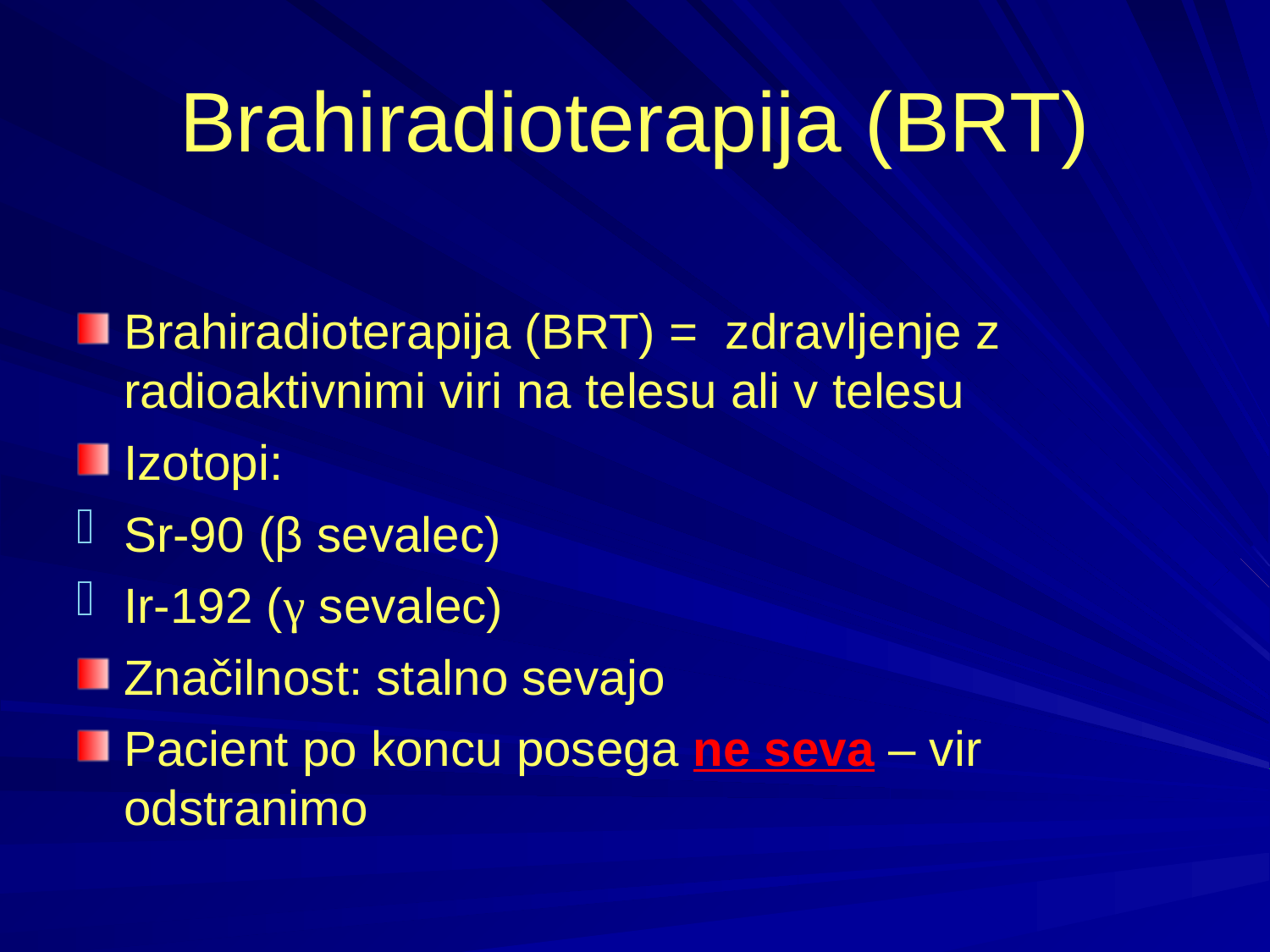

# Brahiradioterapija (BRT)

Brahiradioterapija (BRT) =  zdravljenje z radioaktivnimi viri na telesu ali v telesu
Izotopi:
Sr-90 (β sevalec)
Ir-192 (γ sevalec)
Značilnost: stalno sevajo
Pacient po koncu posega ne seva – vir odstranimo